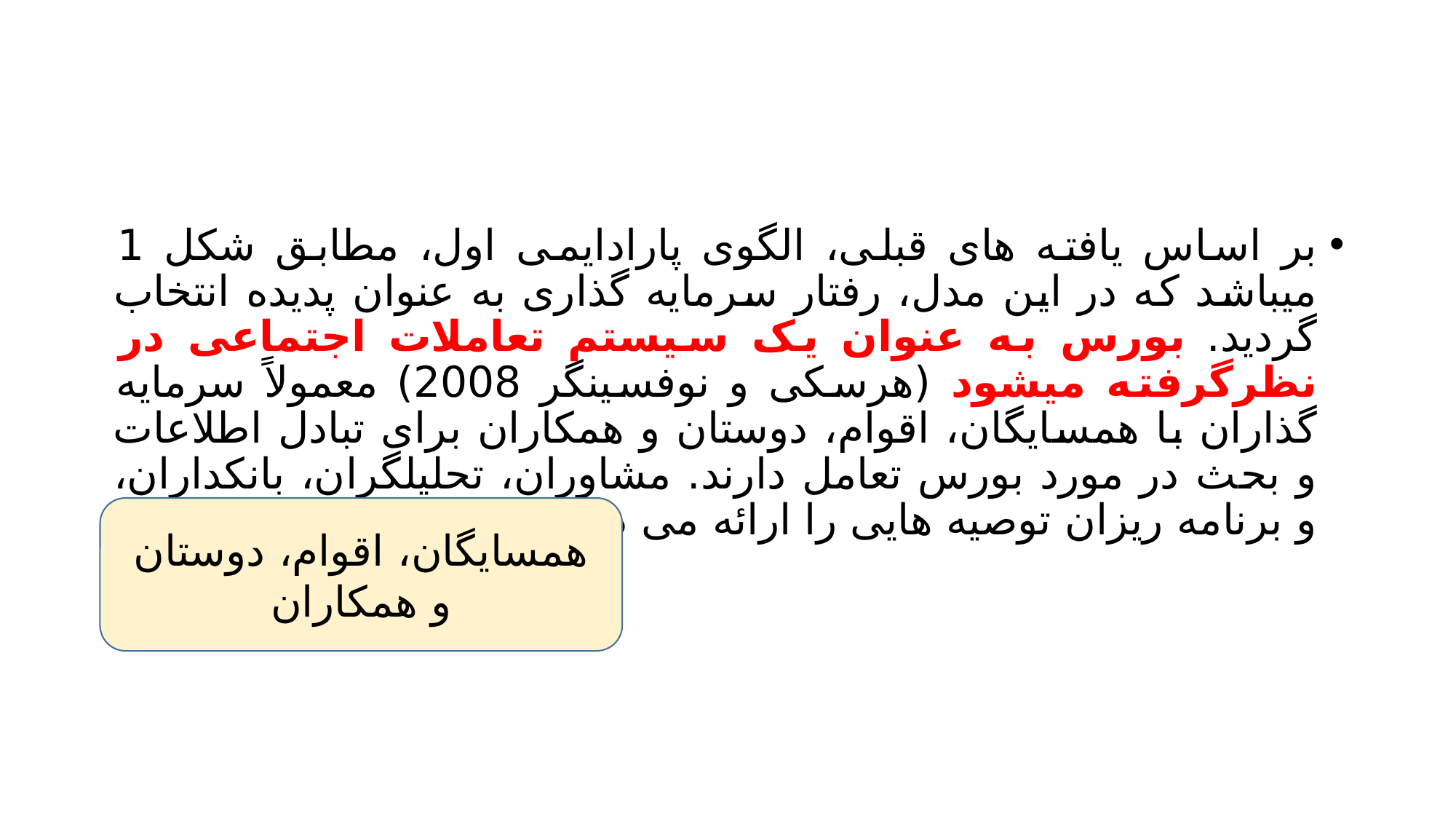

#
بر اساس یافته های قبلی، الگوی پارادایمی اول، مطابق شکل 1 میباشد که در این مدل، رفتار سرمایه گذاری به عنوان پدیده انتخاب گردید. بورس به عنوان یک سیستم تعاملات اجتماعی در نظرگرفته میشود (هرسکی و نوفسینگر 2008) معمولاً سرمایه گذاران با همسایگان، اقوام، دوستان و همکاران برای تبادل اطلاعات و بحث در مورد بورس تعامل دارند. مشاوران، تحلیلگران، بانکداران، و برنامه ریزان توصیه هایی را ارائه می دهند.
همسایگان، اقوام، دوستان و همکاران